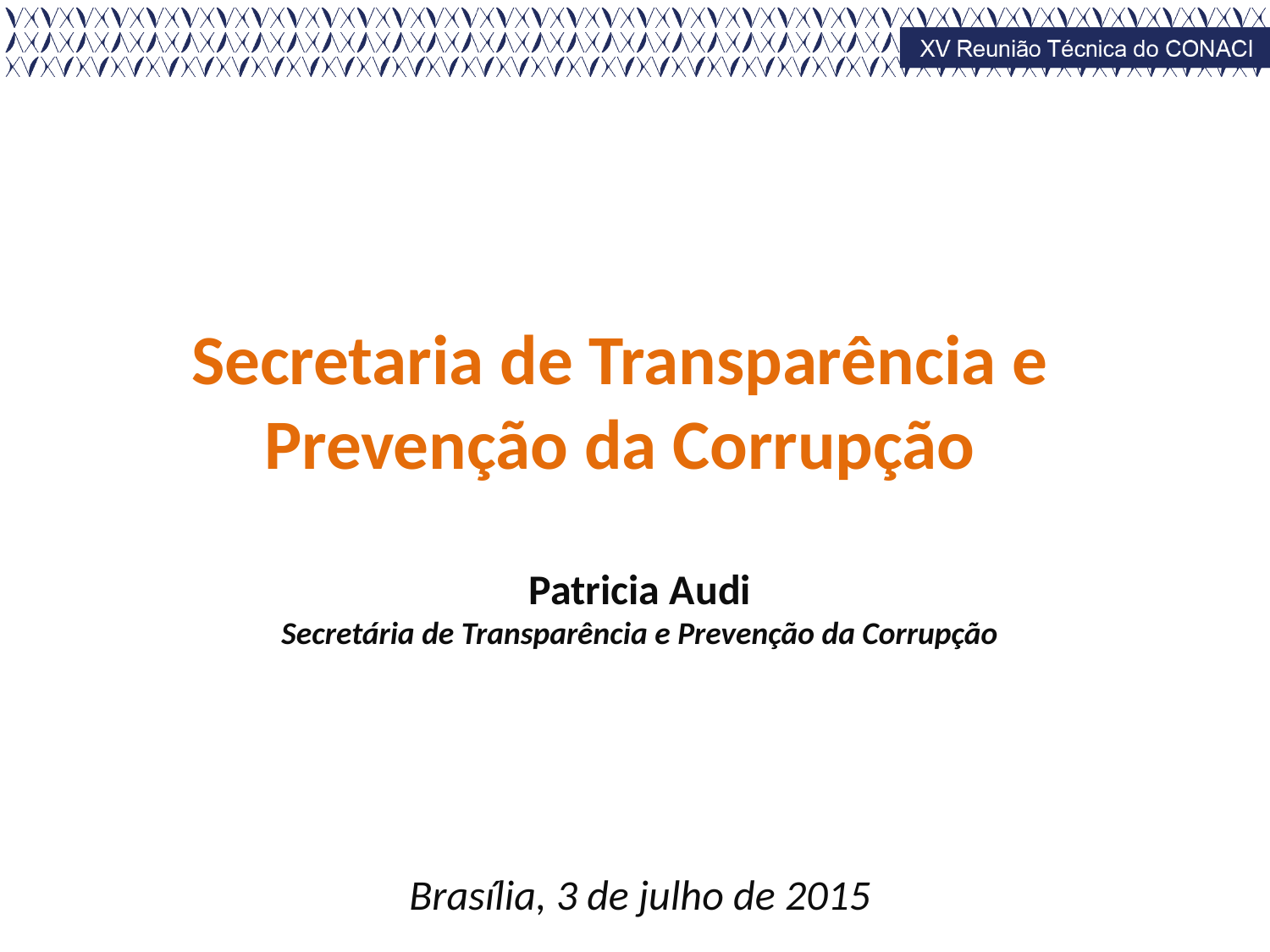

Secretaria de Transparência e Prevenção da Corrupção
Patricia Audi
Secretária de Transparência e Prevenção da Corrupção
Brasília, 3 de julho de 2015